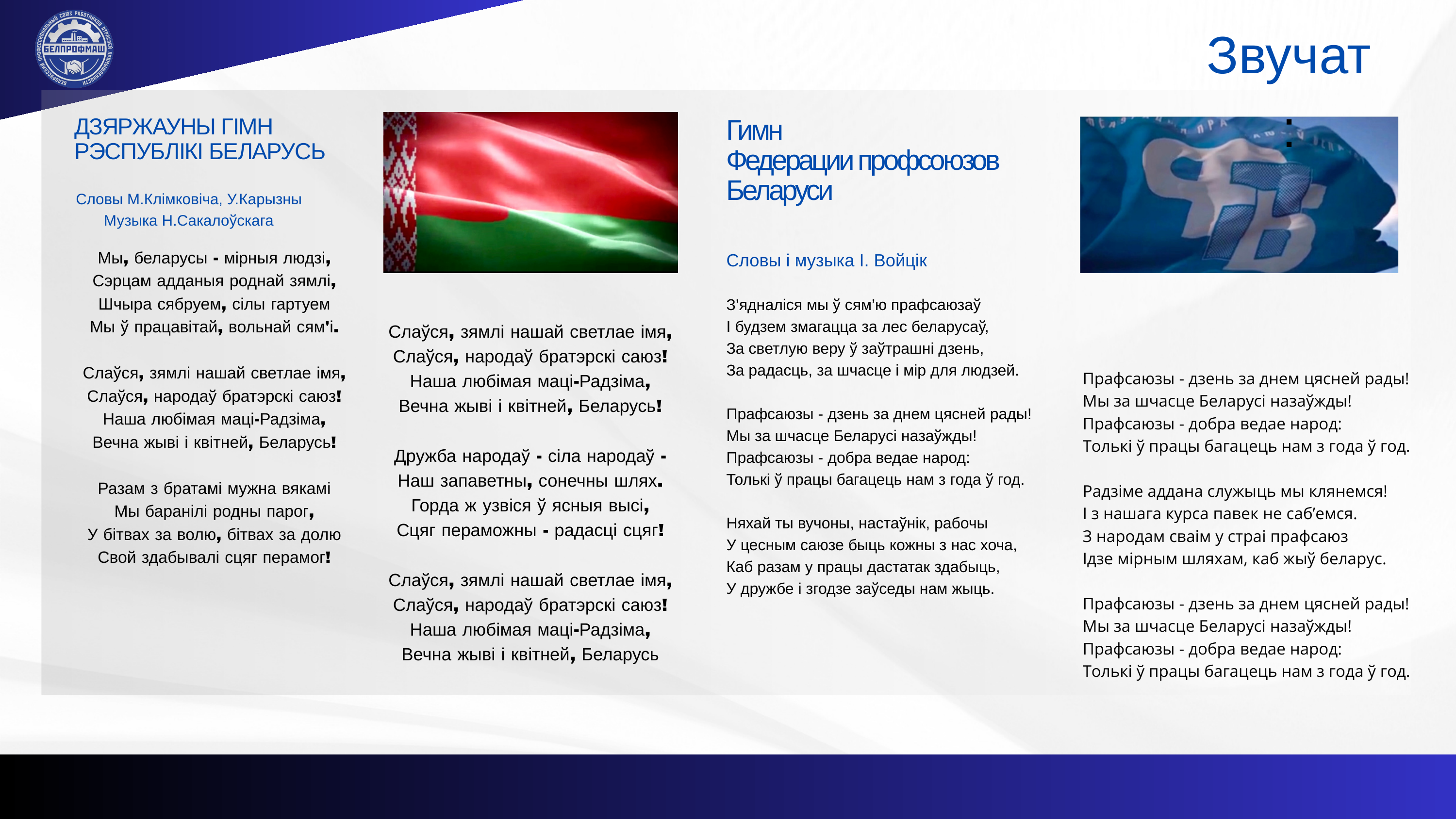

Звучат:

ДЗЯРЖАУНЫ ГІМН
РЭСПУБЛІКІ БЕЛАРУСЬ

Гимн
Федерации профсоюзов
Беларуси

Словы М.Клімковіча, У.Карызны
Музыка Н.Сакалоўскага

Словы і музыка І. Войцік

З’ядналіся мы ў сям’ю прафсаюзаў
І будзем змагацца за лес беларусаў,
За светлую веру ў заўтрашні дзень,
За радасць, за шчасце і мір для людзей.

Прафсаюзы - дзень за днем цясней рады!
Мы за шчасце Беларусі назаўжды!
Прафсаюзы - добра ведае народ:
Толькі ў працы багацець нам з года ў год.

Няхай ты вучоны, настаўнік, рабочы
У цесным саюзе быць кожны з нас хоча,
Каб разам у працы дастатак здабыць,
У дружбе і згодзе заўседы нам жыць.

Мы, беларусы - мірныя людзі,
Сэрцам адданыя роднай зямлі,
Шчыра сябруем, сілы гартуем
Мы ў працавітай, вольнай сям'і.

Слаўся, зямлі нашай светлае імя,
Слаўся, народаў братэрскі саюз!
Наша любімая маці-Радзіма,
Вечна жыві і квітней, Беларусь!

Разам з братамі мужна вякамі
Мы баранілі родны парог,
У бітвах за волю, бітвах за долю
Свой здабывалі сцяг перамог!

Слаўся, зямлі нашай светлае імя,
Слаўся, народаў братэрскі саюз!
Наша любімая маці-Радзіма,
Вечна жыві і квітней, Беларусь!

Дружба народаў - сіла народаў -
Наш запаветны, сонечны шлях.
Горда ж узвіся ў ясныя высі,
Сцяг пераможны - радасці сцяг!

Слаўся, зямлі нашай светлае імя,
Слаўся, народаў братэрскі саюз!
Наша любімая маці-Радзіма,
Вечна жыві і квітней, Беларусь
Прафсаюзы - дзень за днем цясней рады!
Мы за шчасце Беларусі назаўжды!
Прафсаюзы - добра ведае народ:
Толькі ў працы багацець нам з года ў год.

Радзіме аддана служыць мы клянемся!
І з нашага курса павек не саб’емся.
З народам сваім у страі прафсаюз
Ідзе мірным шляхам, каб жыў беларус.

Прафсаюзы - дзень за днем цясней рады!
Мы за шчасце Беларусі назаўжды!
Прафсаюзы - добра ведае народ:
Толькі ў працы багацець нам з года ў год.